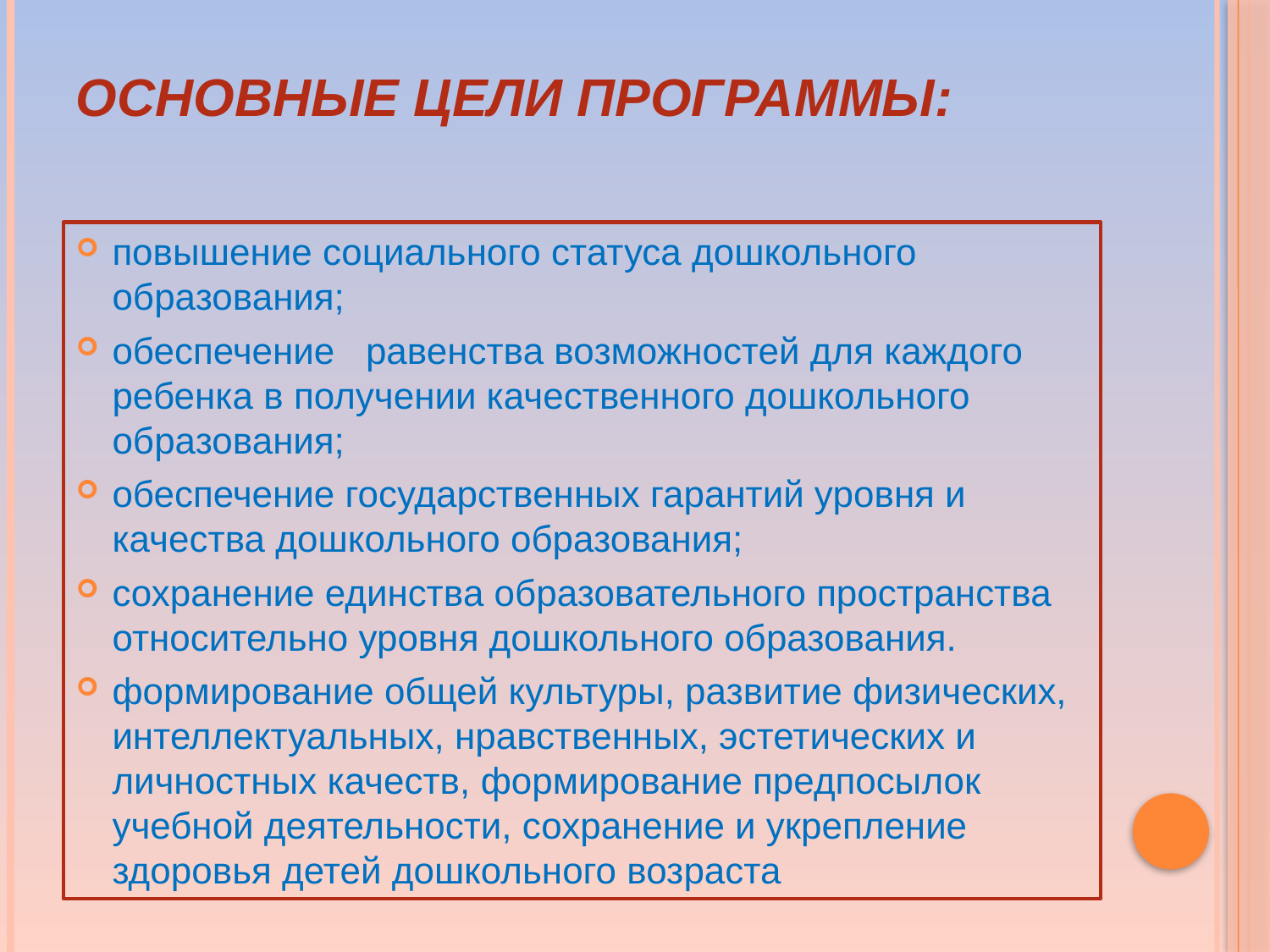

# Основные цели Программы:
повышение социального статуса дошкольного образования;
обеспечение   равенства возможностей для каждого ребенка в получении качественного дошкольного образования;
обеспечение государственных гарантий уровня и качества дошкольного образования;
сохранение единства образовательного пространства относительно уровня дошкольного образования.
формирование общей культуры, развитие физических, интеллектуальных, нравственных, эстетических и личностных качеств, формирование предпосылок учебной деятельности, сохранение и укрепление здоровья детей дошкольного возраста